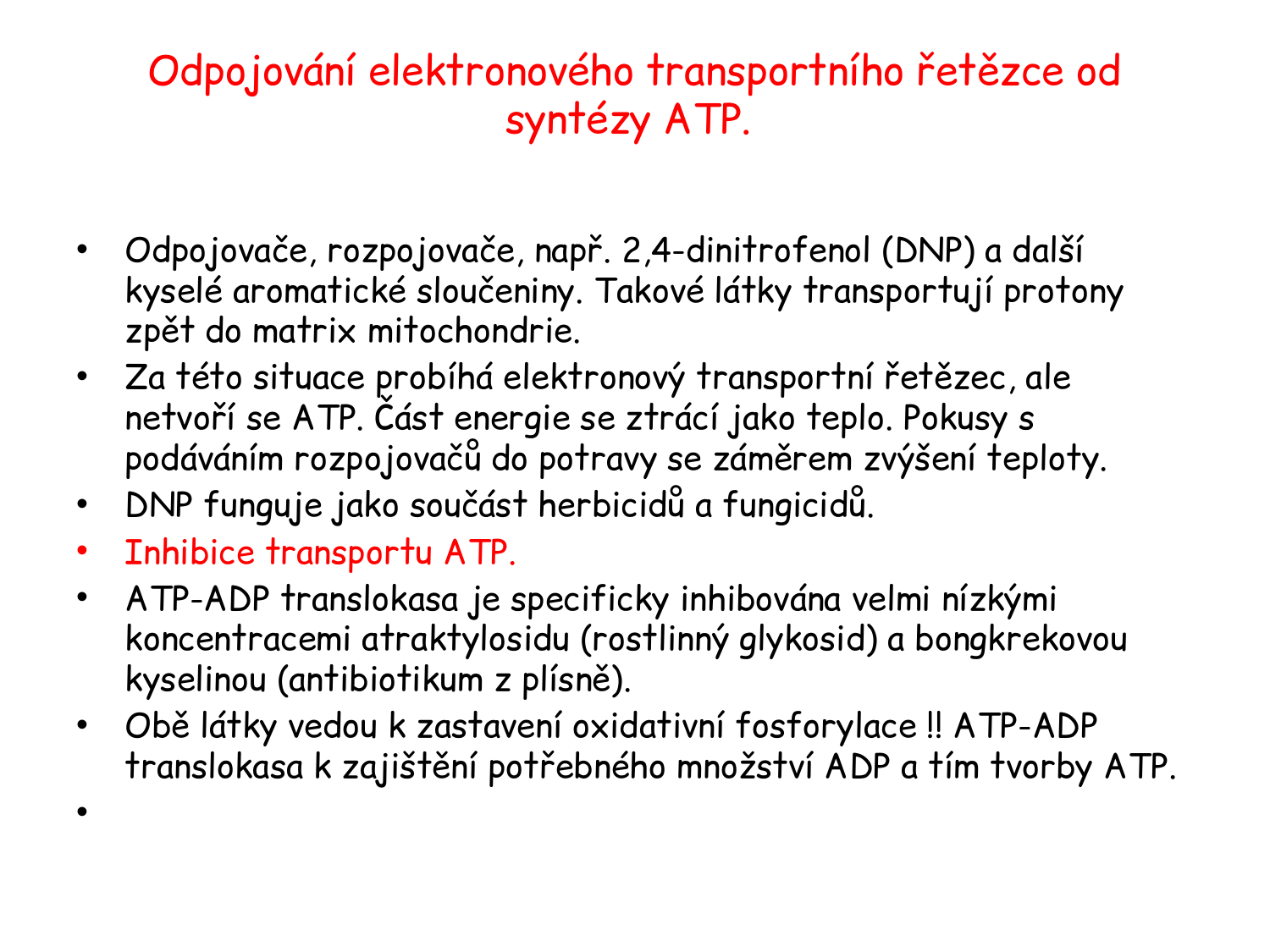

# Odpojování elektronového transportního řetězce od syntézy ATP.
Odpojovače, rozpojovače, např. 2,4-dinitrofenol (DNP) a další kyselé aromatické sloučeniny. Takové látky transportují protony zpět do matrix mitochondrie.
Za této situace probíhá elektronový transportní řetězec, ale netvoří se ATP. Část energie se ztrácí jako teplo. Pokusy s podáváním rozpojovačů do potravy se záměrem zvýšení teploty.
DNP funguje jako součást herbicidů a fungicidů.
Inhibice transportu ATP.
ATP-ADP translokasa je specificky inhibována velmi nízkými koncentracemi atraktylosidu (rostlinný glykosid) a bongkrekovou kyselinou (antibiotikum z plísně).
Obě látky vedou k zastavení oxidativní fosforylace !! ATP-ADP translokasa k zajištění potřebného množství ADP a tím tvorby ATP.